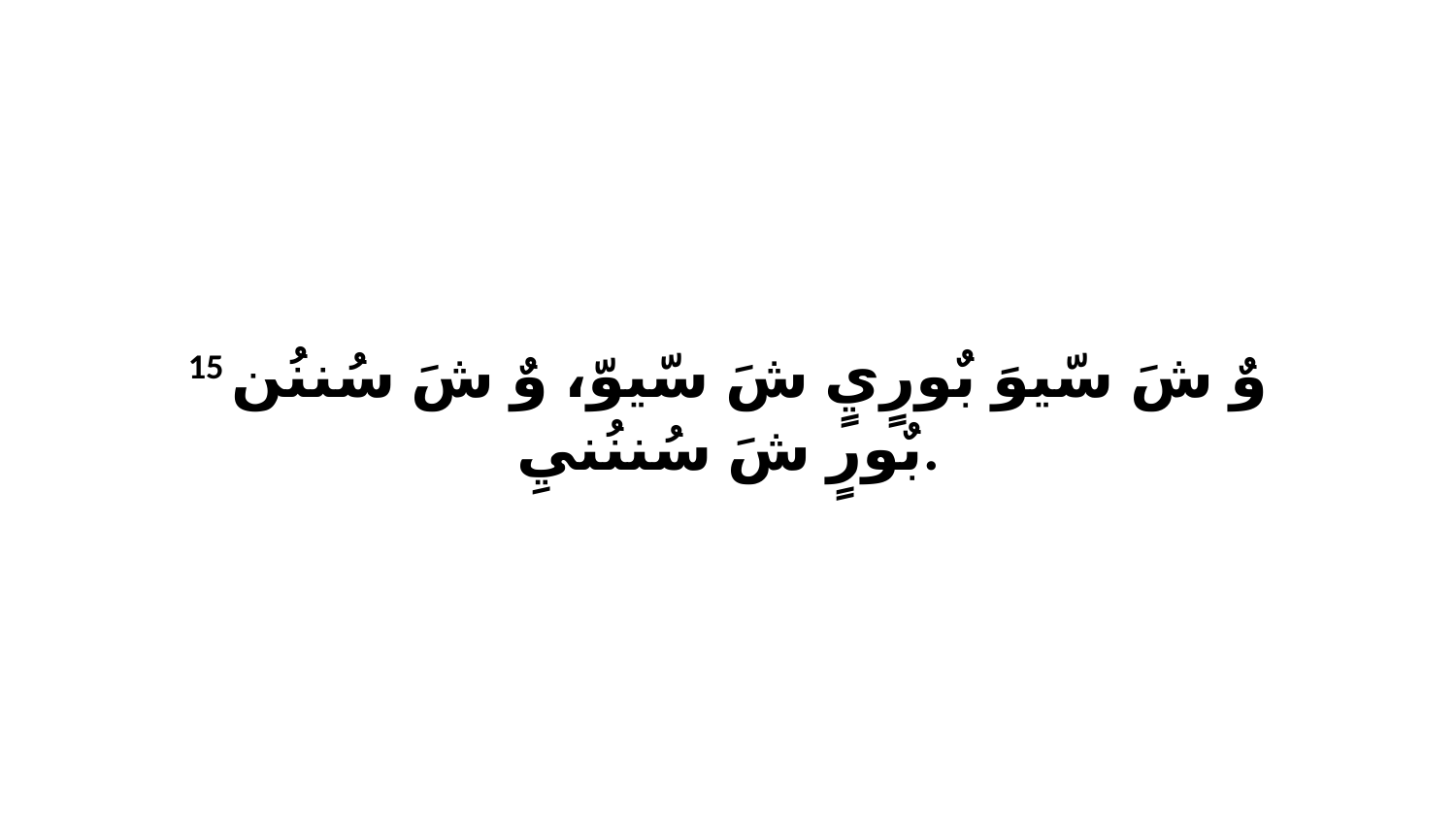

15 وٌ شَ سّيوَ بٌورٍيٍ شَ سّيوّ، وٌ شَ سُننُن بٌورٍ شَ سُننُنيِ.